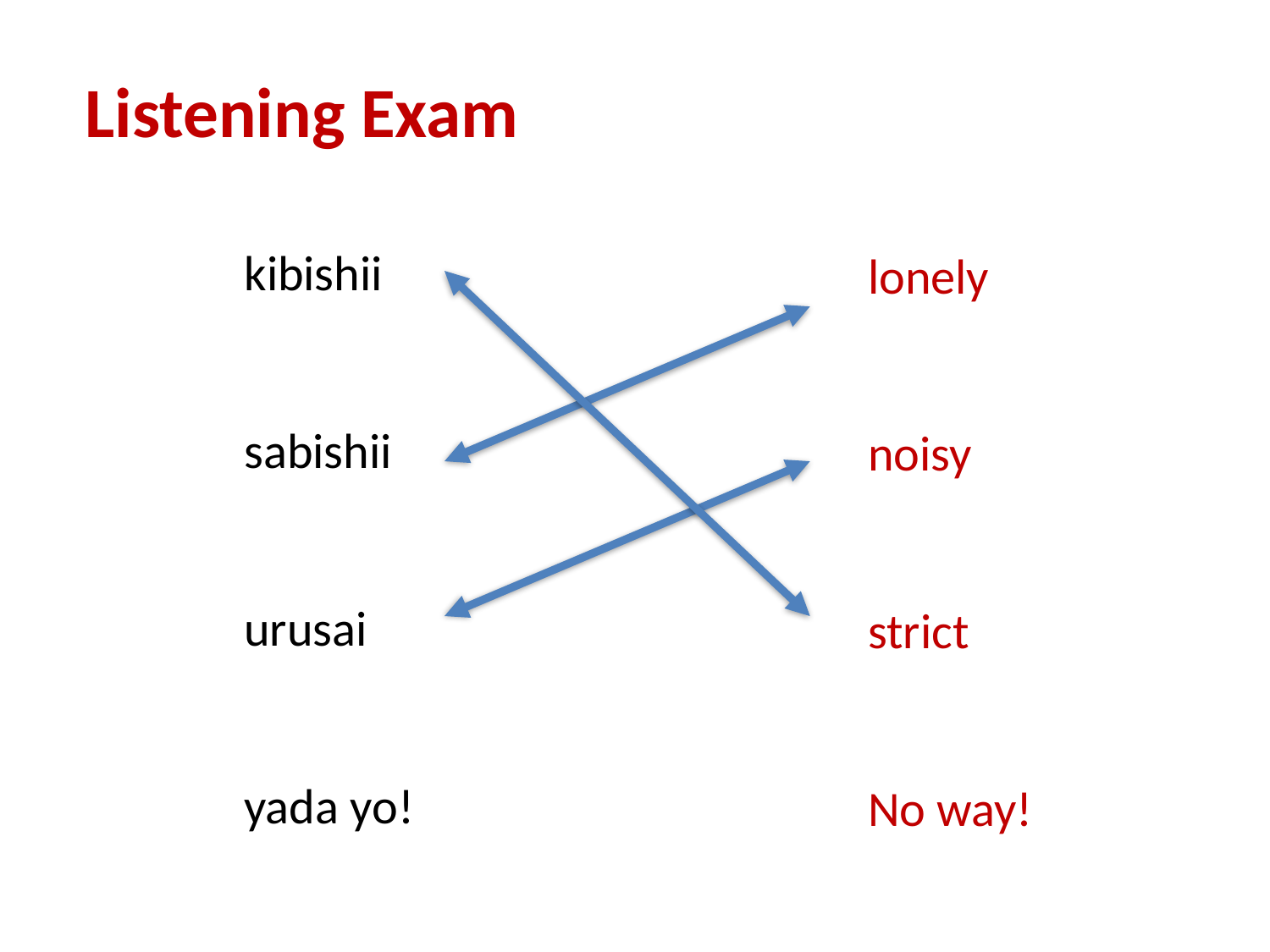

Listening Exam
kibishii

sabishii

urusai

yada yo!
lonely

noisy

strict

No way!